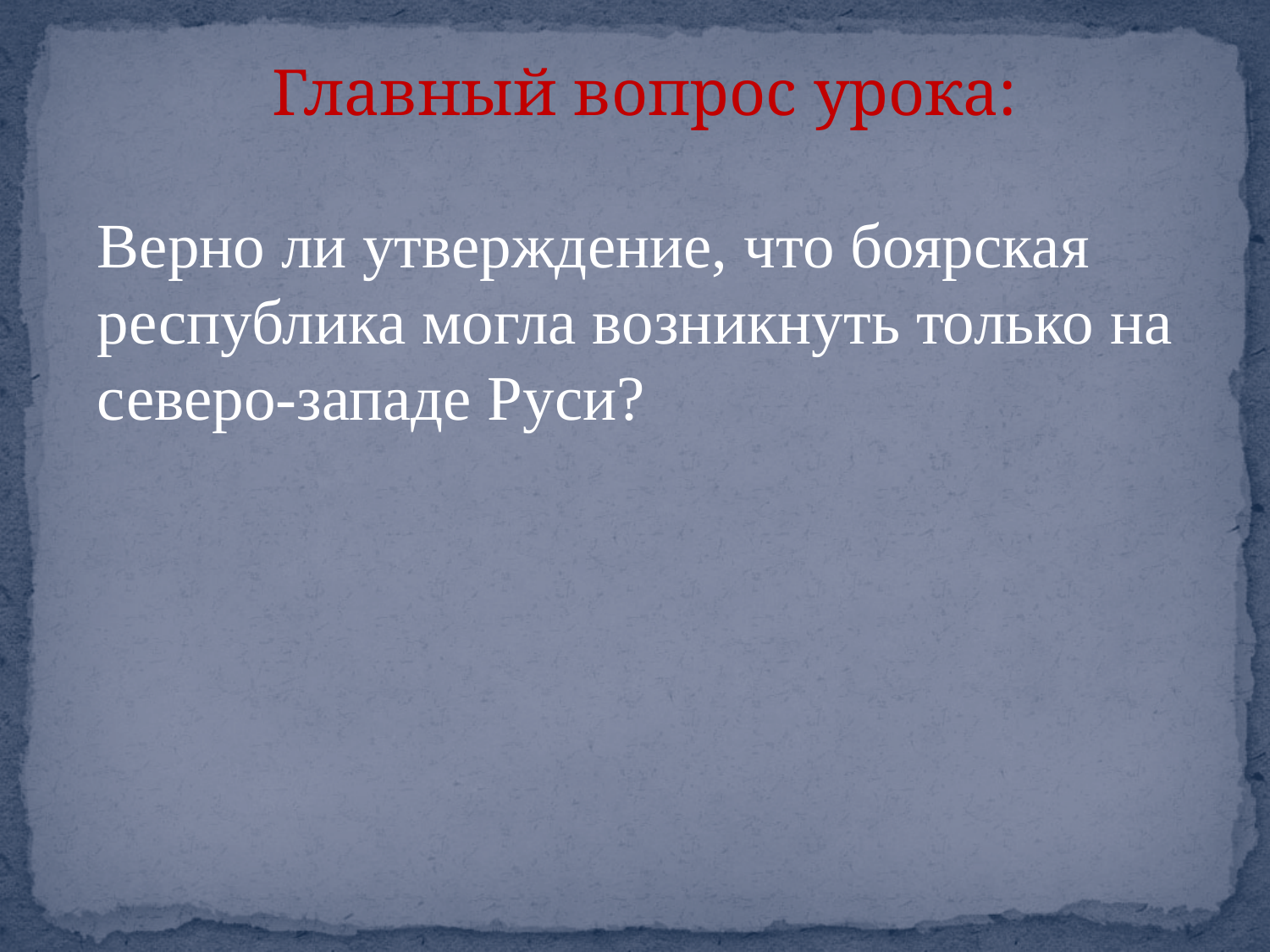

Главный вопрос урока:

Верно ли утверждение, что боярская республика могла возникнуть только на северо-западе Руси?